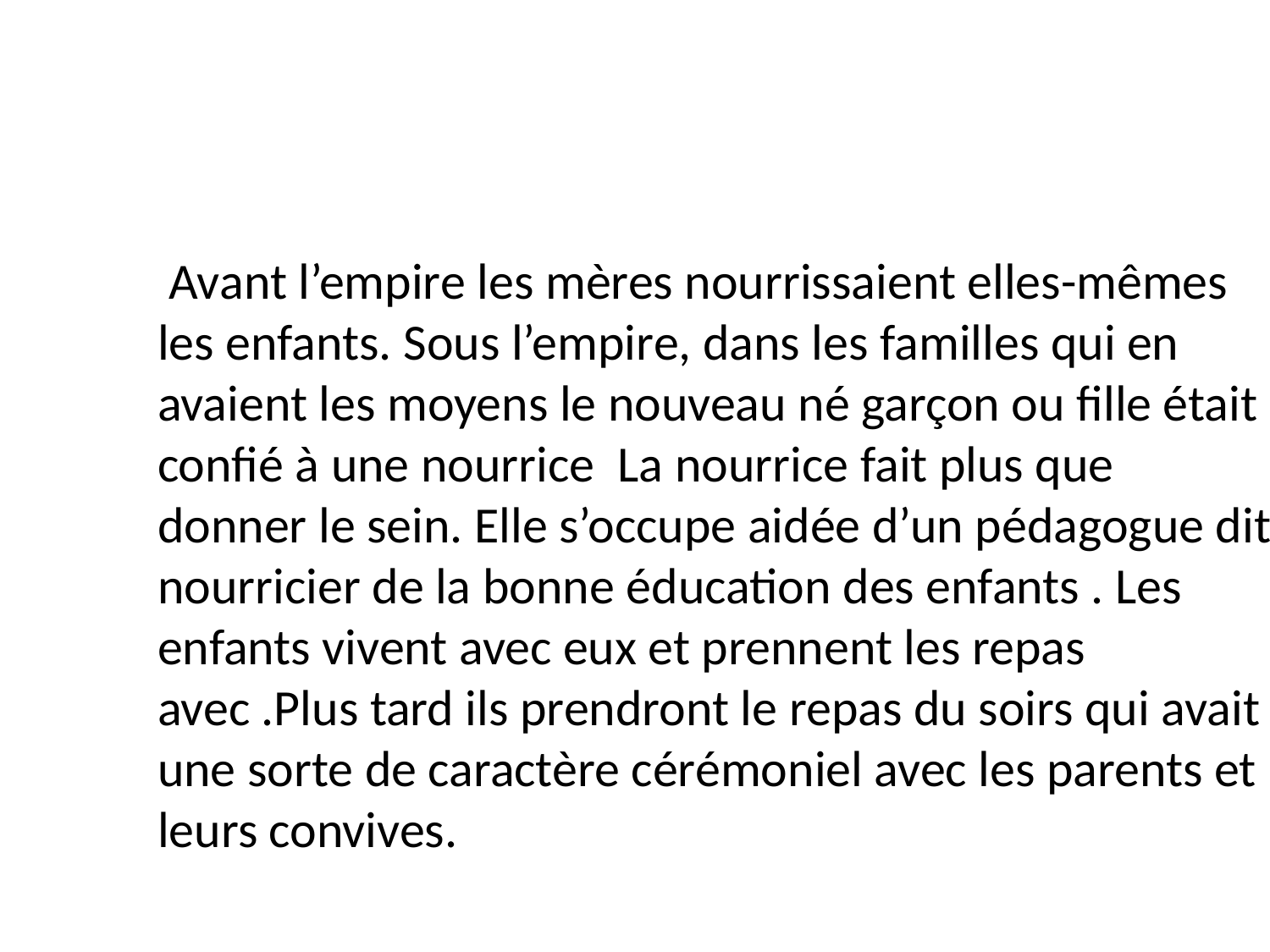

#
 Avant l’empire les mères nourrissaient elles-mêmes les enfants. Sous l’empire, dans les familles qui en avaient les moyens le nouveau né garçon ou fille était confié à une nourrice  La nourrice fait plus que donner le sein. Elle s’occupe aidée d’un pédagogue dit nourricier de la bonne éducation des enfants . Les enfants vivent avec eux et prennent les repas avec .Plus tard ils prendront le repas du soirs qui avait une sorte de caractère cérémoniel avec les parents et leurs convives.